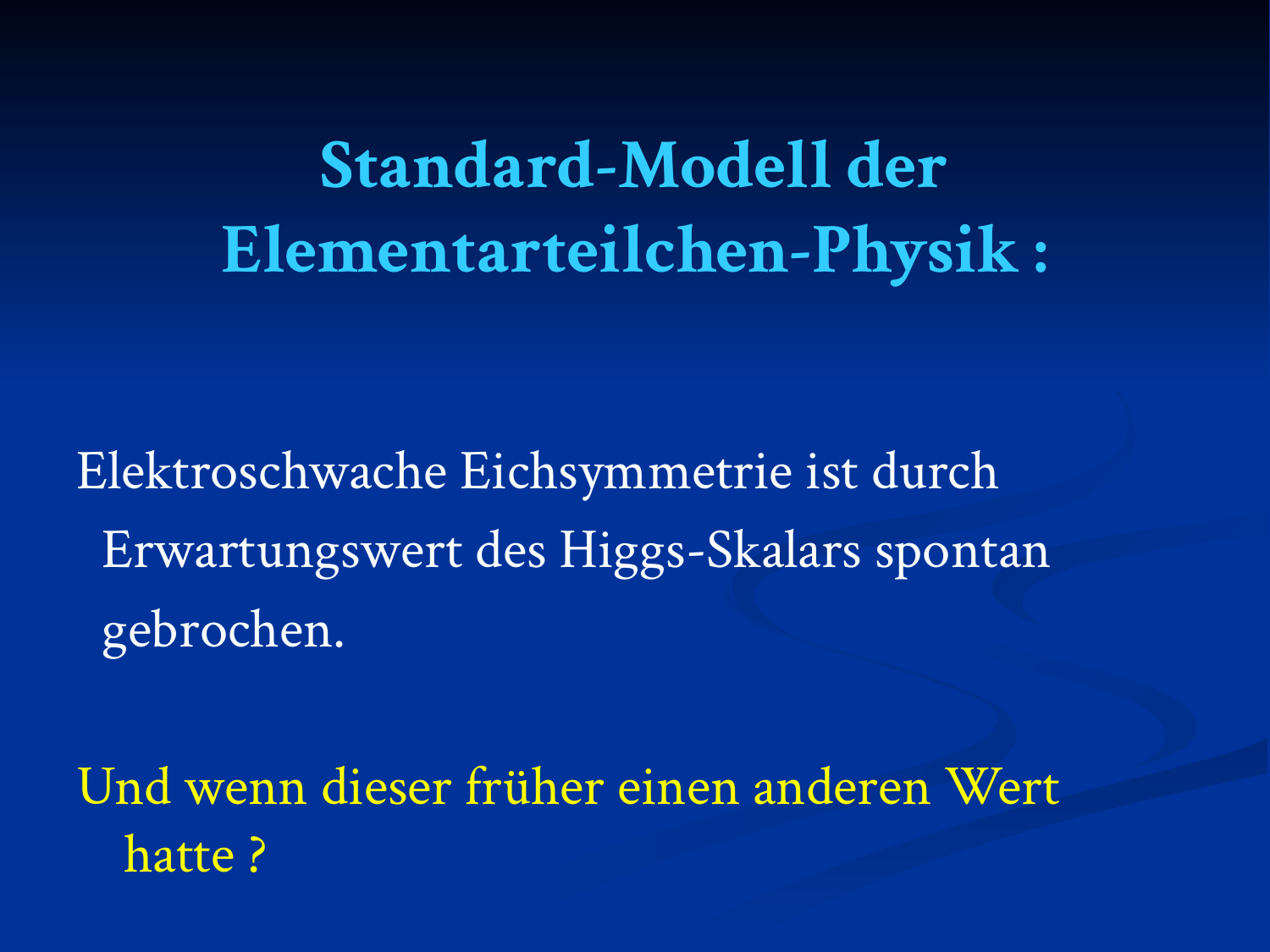

# Standard-Modell der Elementarteilchen-Physik :
Elektroschwache Eichsymmetrie ist durch
  Erwartungswert des Higgs-Skalars spontan
  gebrochen.

Und wenn dieser früher einen anderen Wert hatte ?